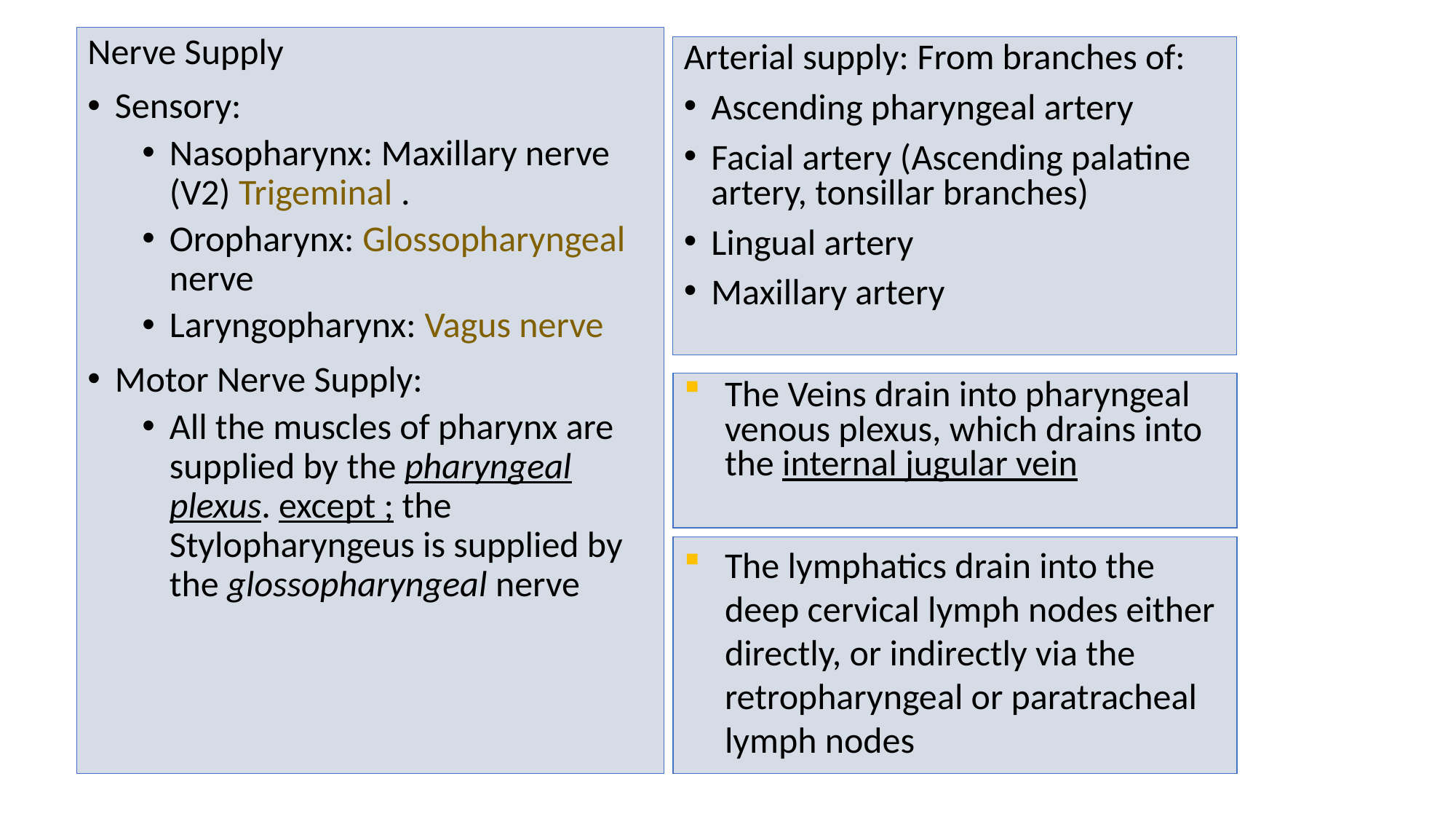

Nerve Supply
Sensory:
Nasopharynx: Maxillary nerve (V2) Trigeminal .
Oropharynx: Glossopharyngeal nerve
Laryngopharynx: Vagus nerve
Motor Nerve Supply:
All the muscles of pharynx are supplied by the pharyngeal plexus. except ; the Stylopharyngeus is supplied by the glossopharyngeal nerve

Arterial supply: From branches of:
Ascending pharyngeal artery
Facial artery (Ascending palatine artery, tonsillar branches)
Lingual artery
Maxillary artery
The Veins drain into pharyngeal venous plexus, which drains into the internal jugular vein

The lymphatics drain into the deep cervical lymph nodes either directly, or indirectly via the retropharyngeal or paratracheal lymph nodes